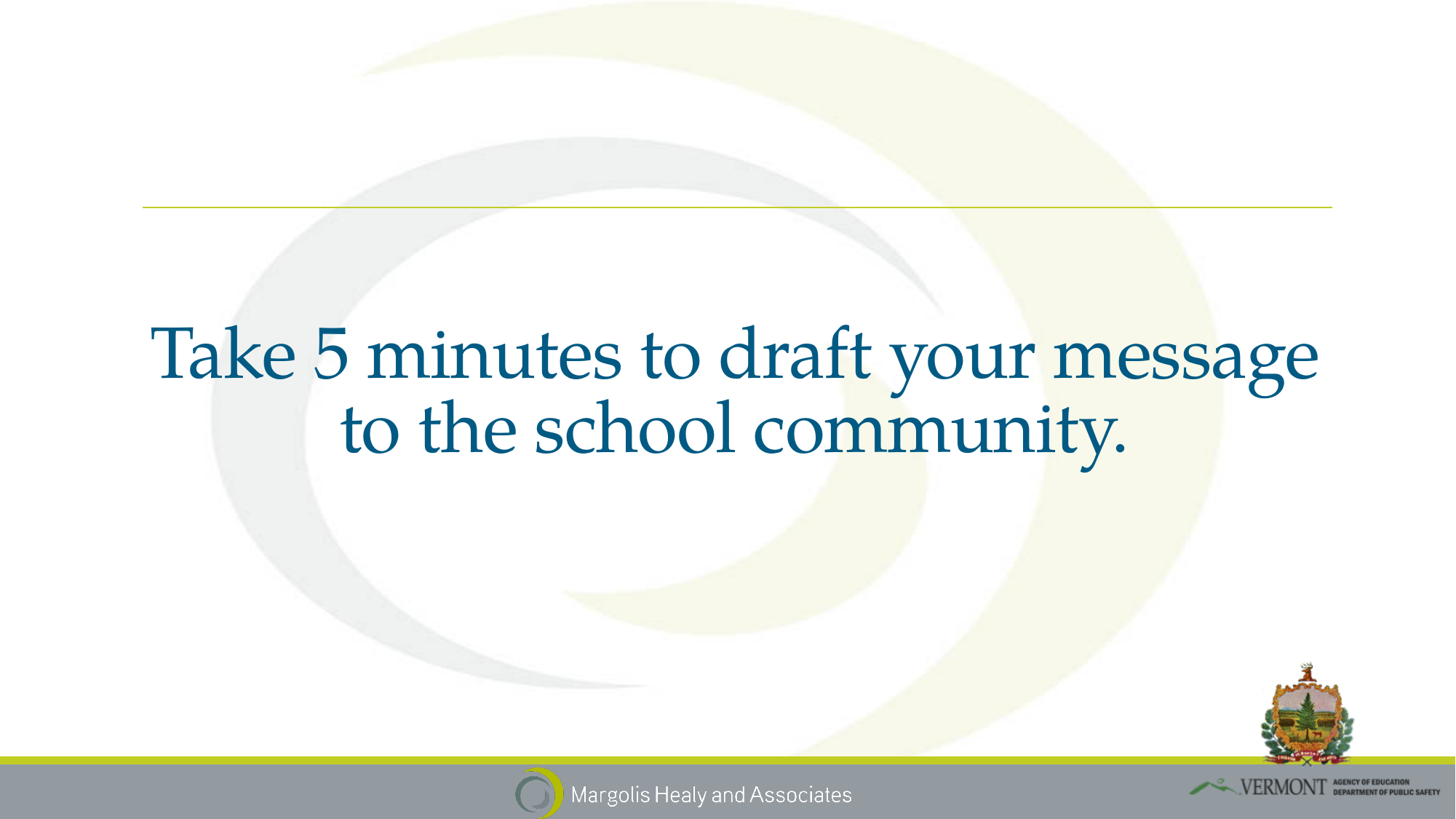

# Take 5 minutes to draft your message to the school community.